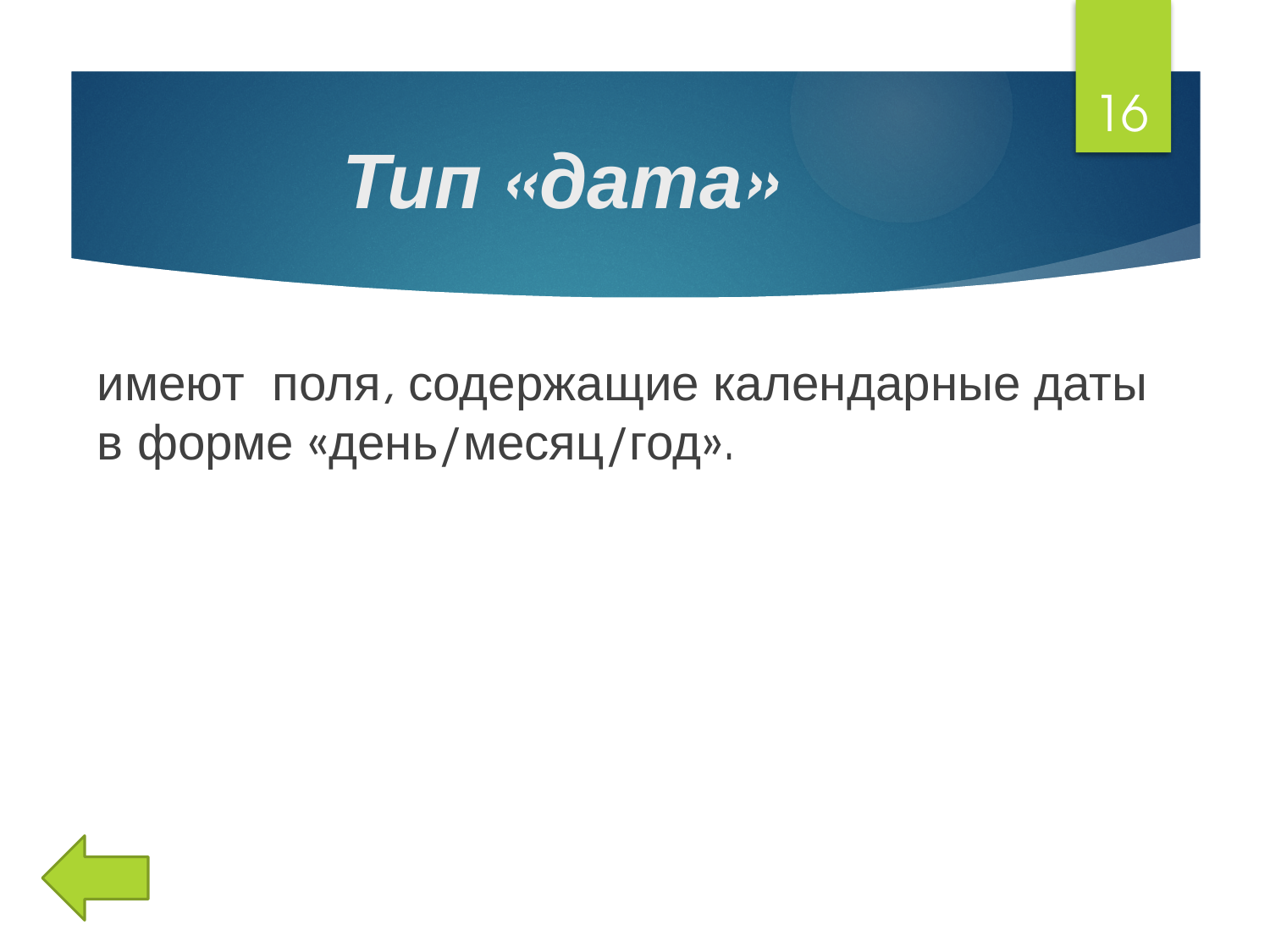

16
# Тип «дата»
имеют  поля, содержащие календарные даты в форме «день/месяц/год».